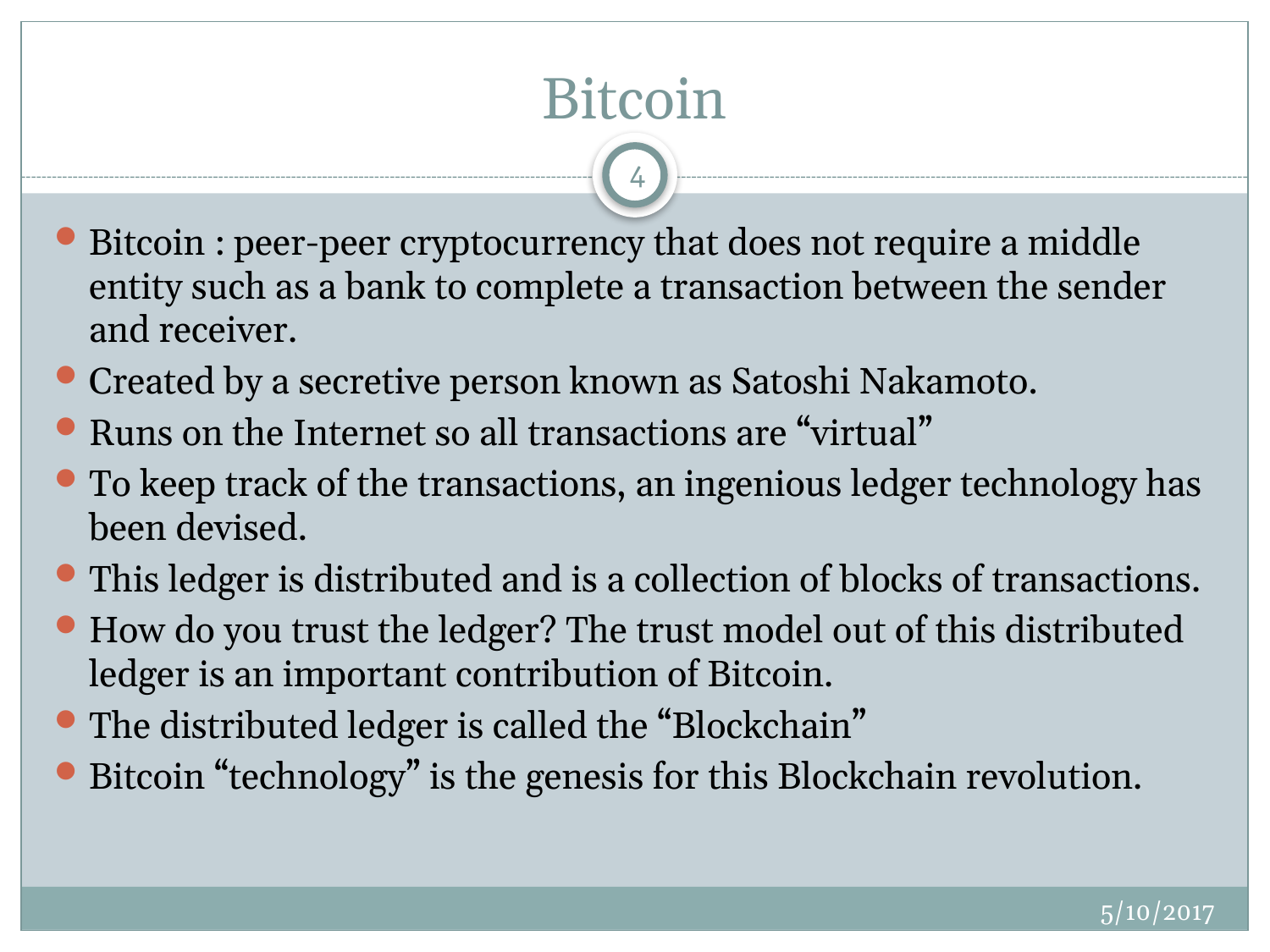

# Bitcoin
4
Bitcoin : peer-peer cryptocurrency that does not require a middle entity such as a bank to complete a transaction between the sender and receiver.
Created by a secretive person known as Satoshi Nakamoto.
Runs on the Internet so all transactions are “virtual”
To keep track of the transactions, an ingenious ledger technology has been devised.
This ledger is distributed and is a collection of blocks of transactions.
How do you trust the ledger? The trust model out of this distributed ledger is an important contribution of Bitcoin.
The distributed ledger is called the “Blockchain”
Bitcoin “technology” is the genesis for this Blockchain revolution.

5/10/2017